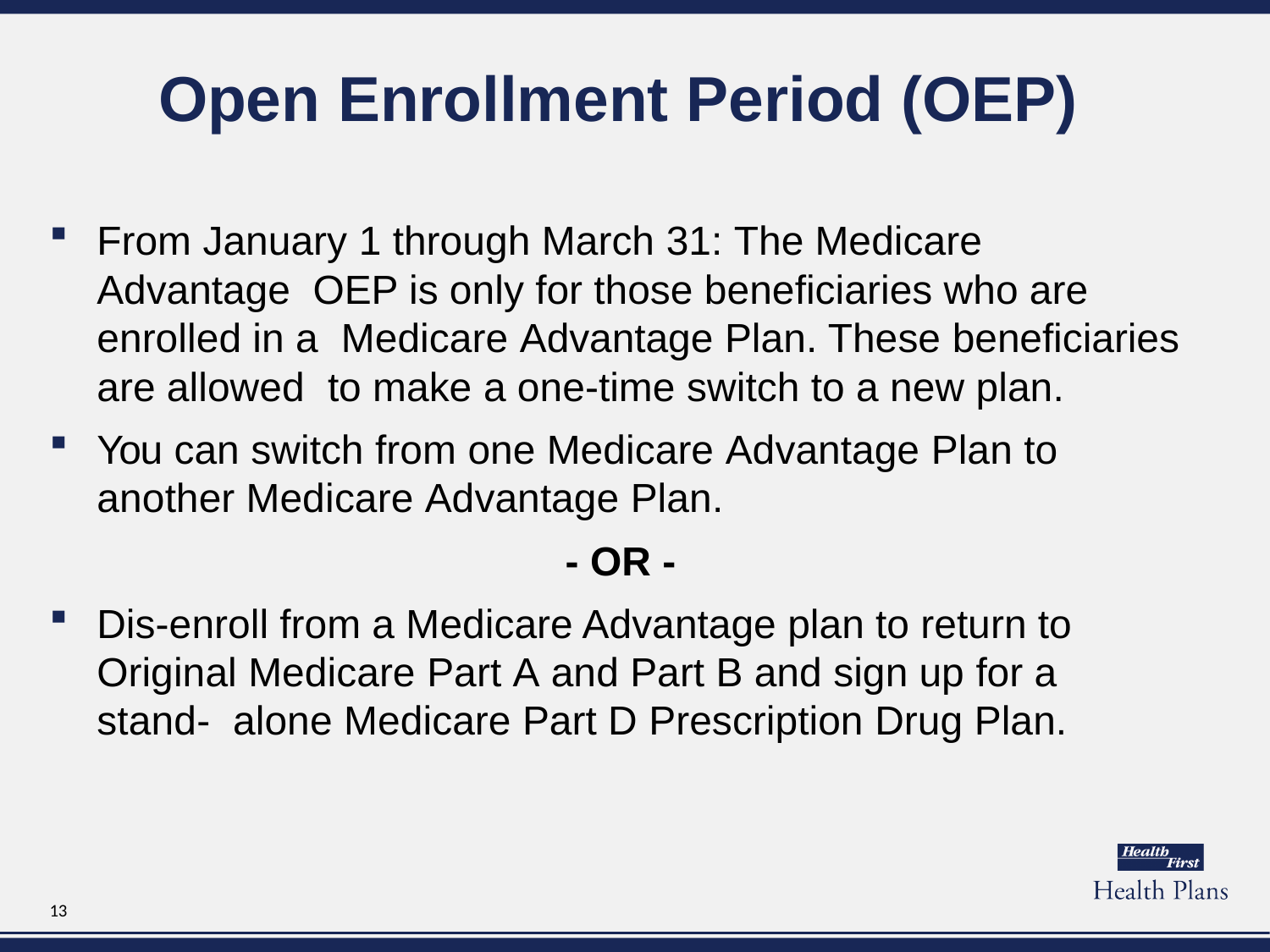

# Open Enrollment Period (OEP)
From January 1 through March 31: The Medicare Advantage  OEP is only for those beneficiaries who are enrolled in a  Medicare Advantage Plan. These beneficiaries are allowed  to make a one-time switch to a new plan.
You can switch from one Medicare Advantage Plan to
another Medicare Advantage Plan.
- OR -
Dis-enroll from a Medicare Advantage plan to return to  Original Medicare Part A and Part B and sign up for a stand-  alone Medicare Part D Prescription Drug Plan.
13